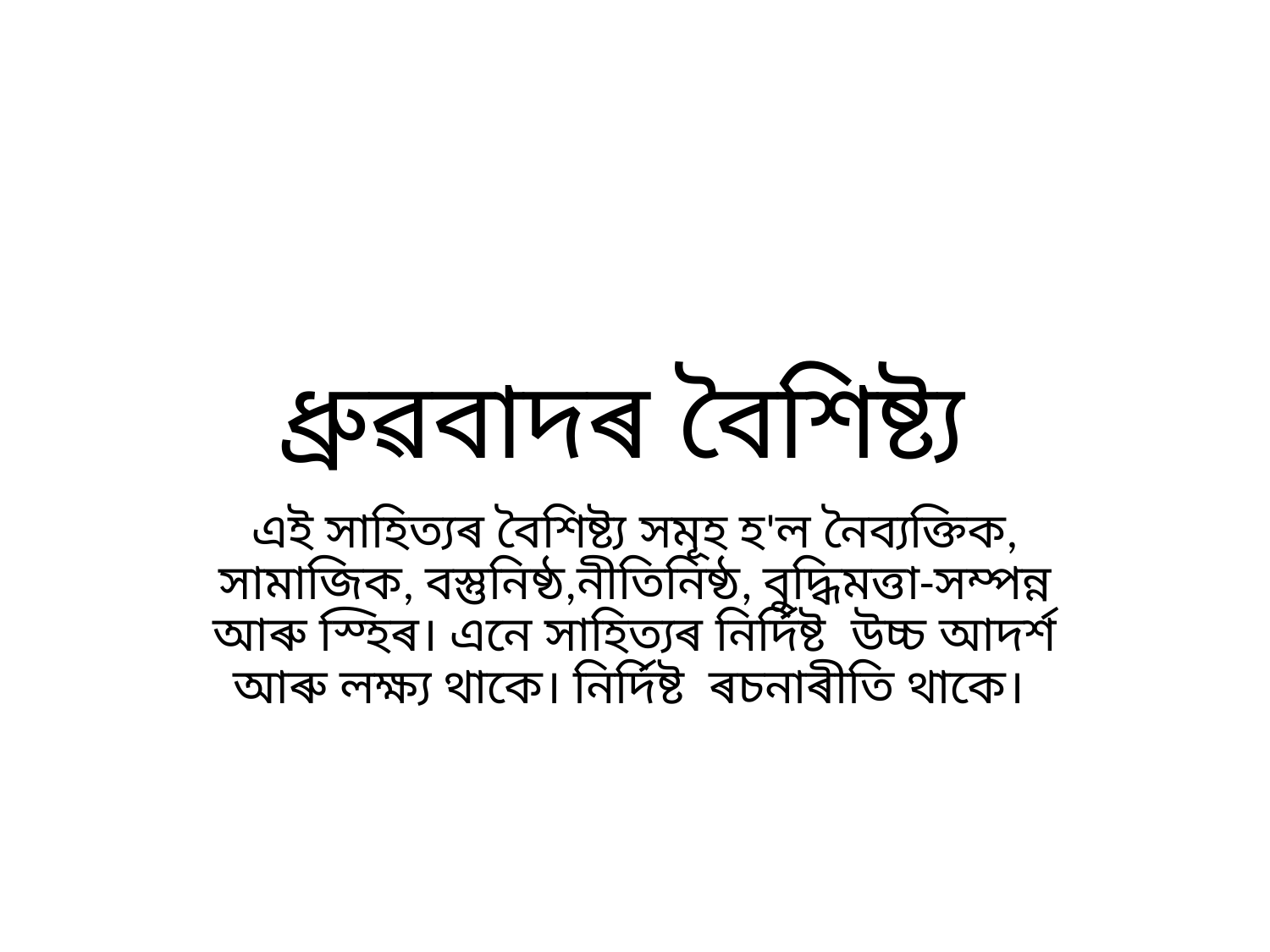

# ধ্ৰুৱবাদৰ বৈশিষ্ট্য
এই সাহিত্যৰ বৈশিষ্ট্য সমূহ হ'ল নৈব্যক্তিক, সামাজিক, বস্তুনিষ্ঠ,নীতিনিষ্ঠ, বুদ্ধিমত্তা-সম্পন্ন আৰু স্হিৰ। এনে সাহিত্যৰ নিৰ্দিষ্ট  উচ্চ আদৰ্শ আৰু লক্ষ্য থাকে। নিৰ্দিষ্ট  ৰচনাৰীতি থাকে।